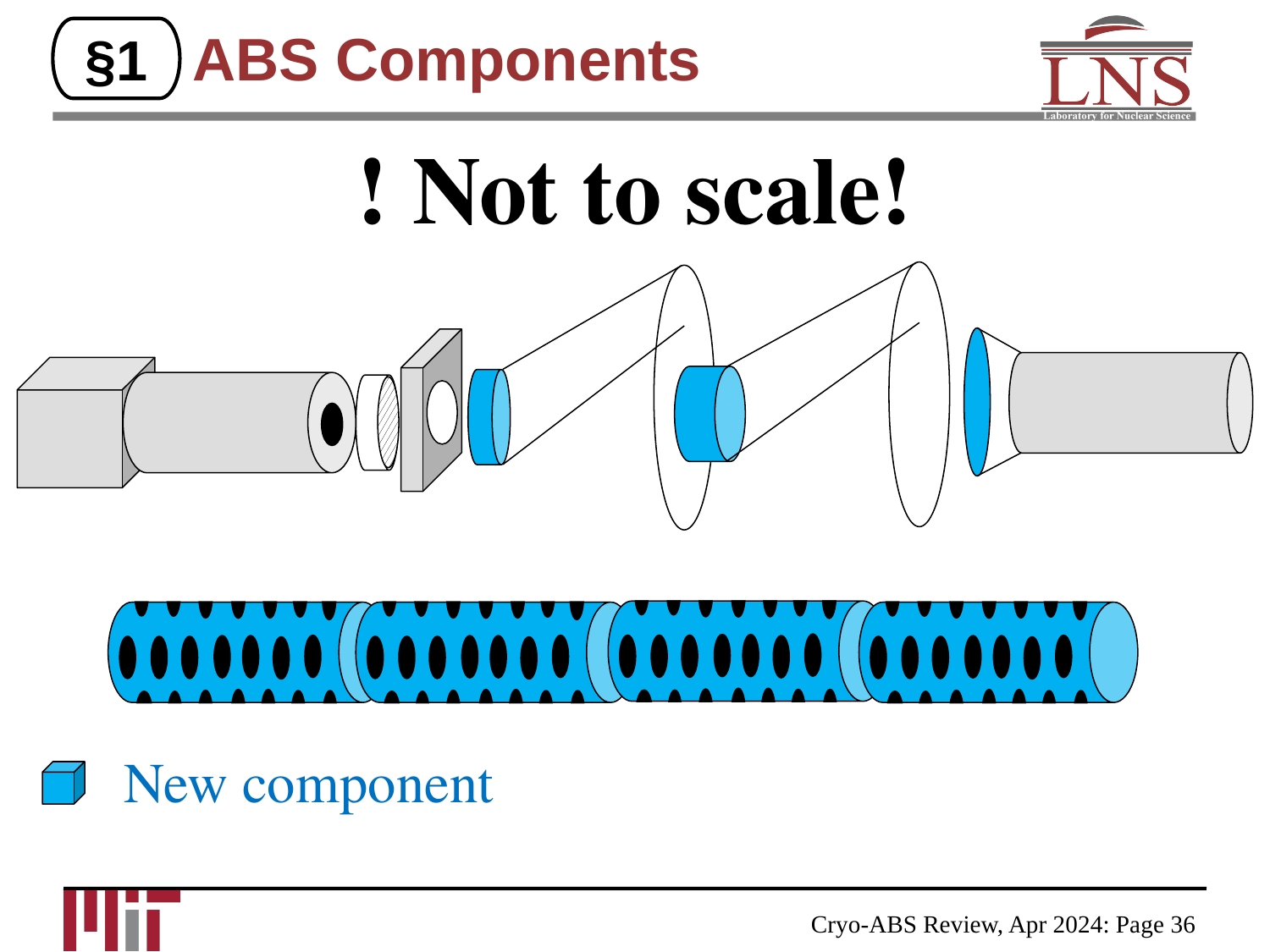

# ABS Components
§1
! Not to scale!

New component

Cryo-ABS Review, Apr 2024: Page 36